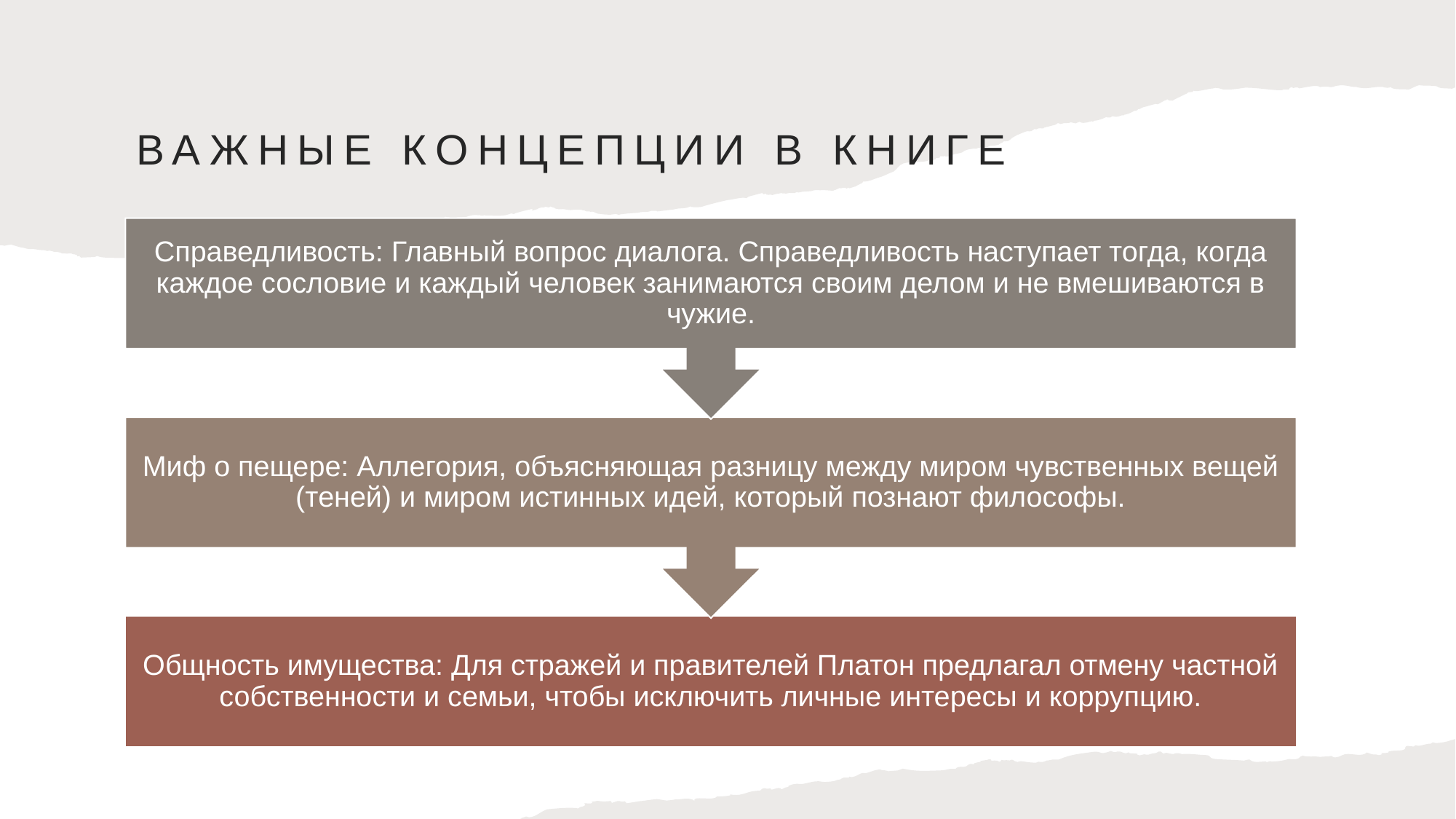

# Важные концепции в книге
Общность имущества: Для стражей и правителей Платон предлагал отмену частной собственности и семьи, чтобы исключить личные интересы и коррупцию.
Миф о пещере: Аллегория, объясняющая разницу между миром чувственных вещей (теней) и миром истинных идей, который познают философы.
Справедливость: Главный вопрос диалога. Справедливость наступает тогда, когда каждое сословие и каждый человек занимаются своим делом и не вмешиваются в чужие.